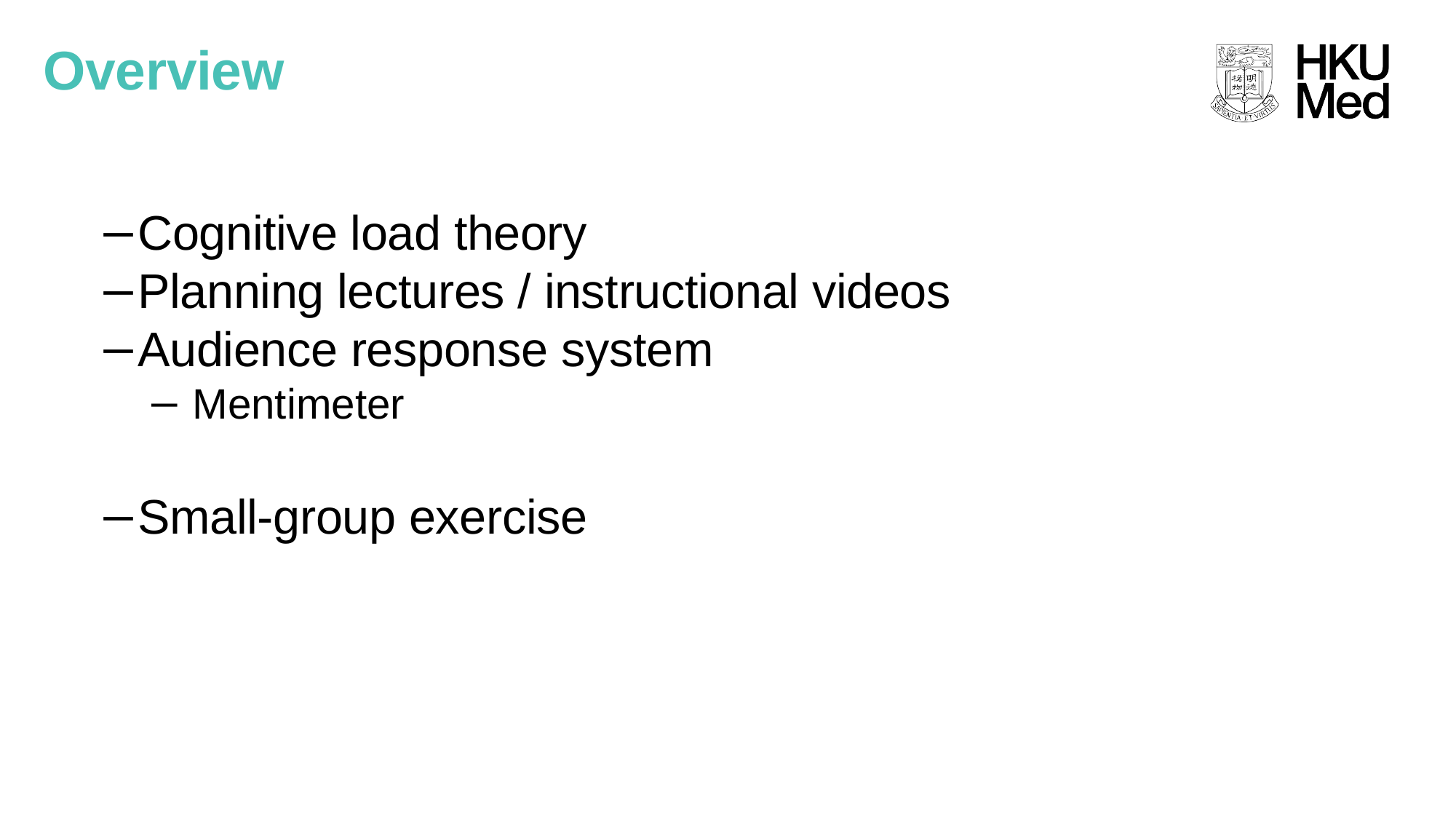

Overview
Cognitive load theory
Planning lectures / instructional videos
Audience response system
Mentimeter

Small-group exercise